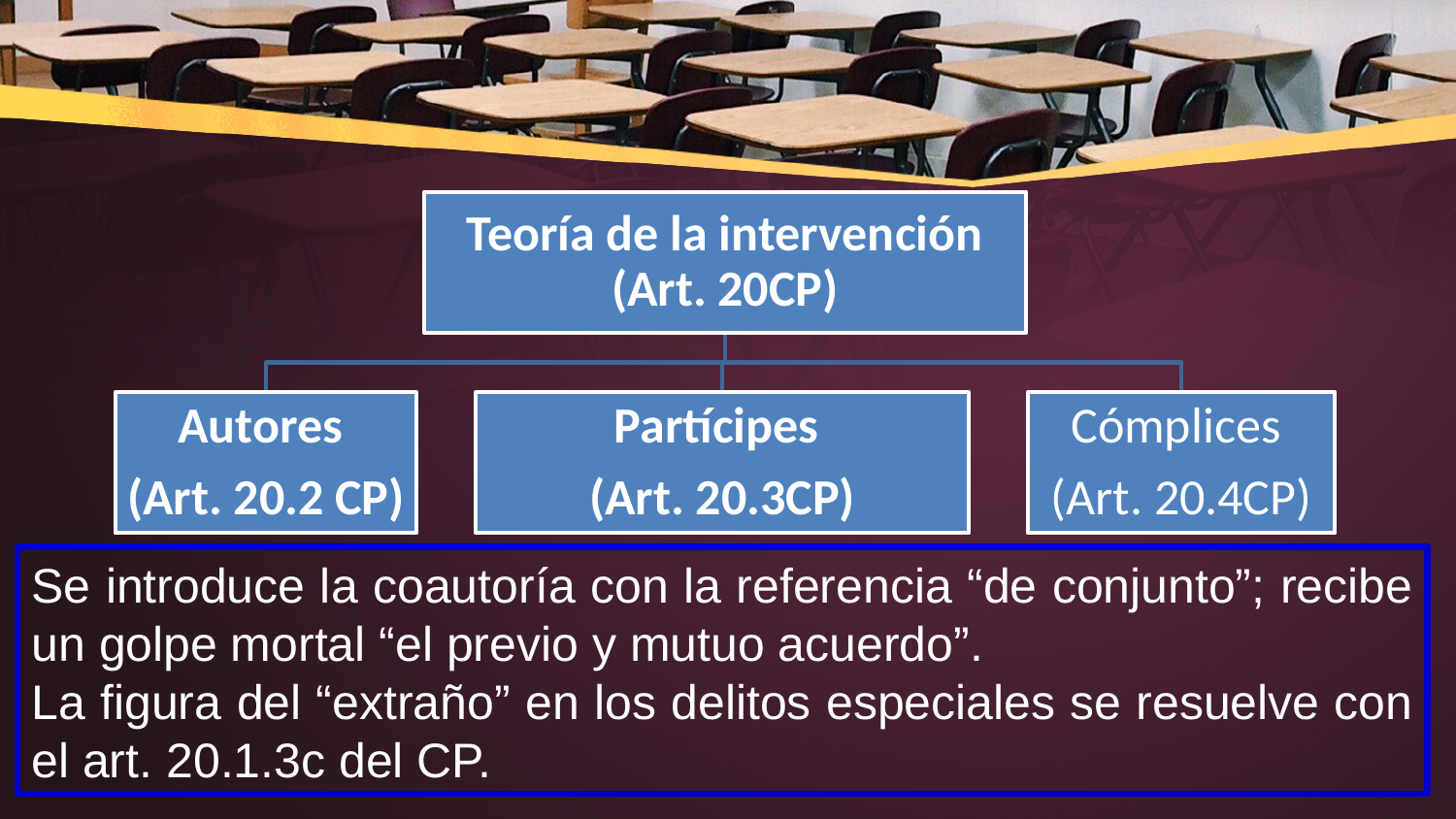

Teoría de la intervención (Art. 20CP)
Autores
(Art. 20.2 CP)
Partícipes
(Art. 20.3CP)
Cómplices
(Art. 20.4CP)
Se introduce la coautoría con la referencia “de conjunto”; recibe un golpe mortal “el previo y mutuo acuerdo”.
La figura del “extraño” en los delitos especiales se resuelve con el art. 20.1.3c del CP.